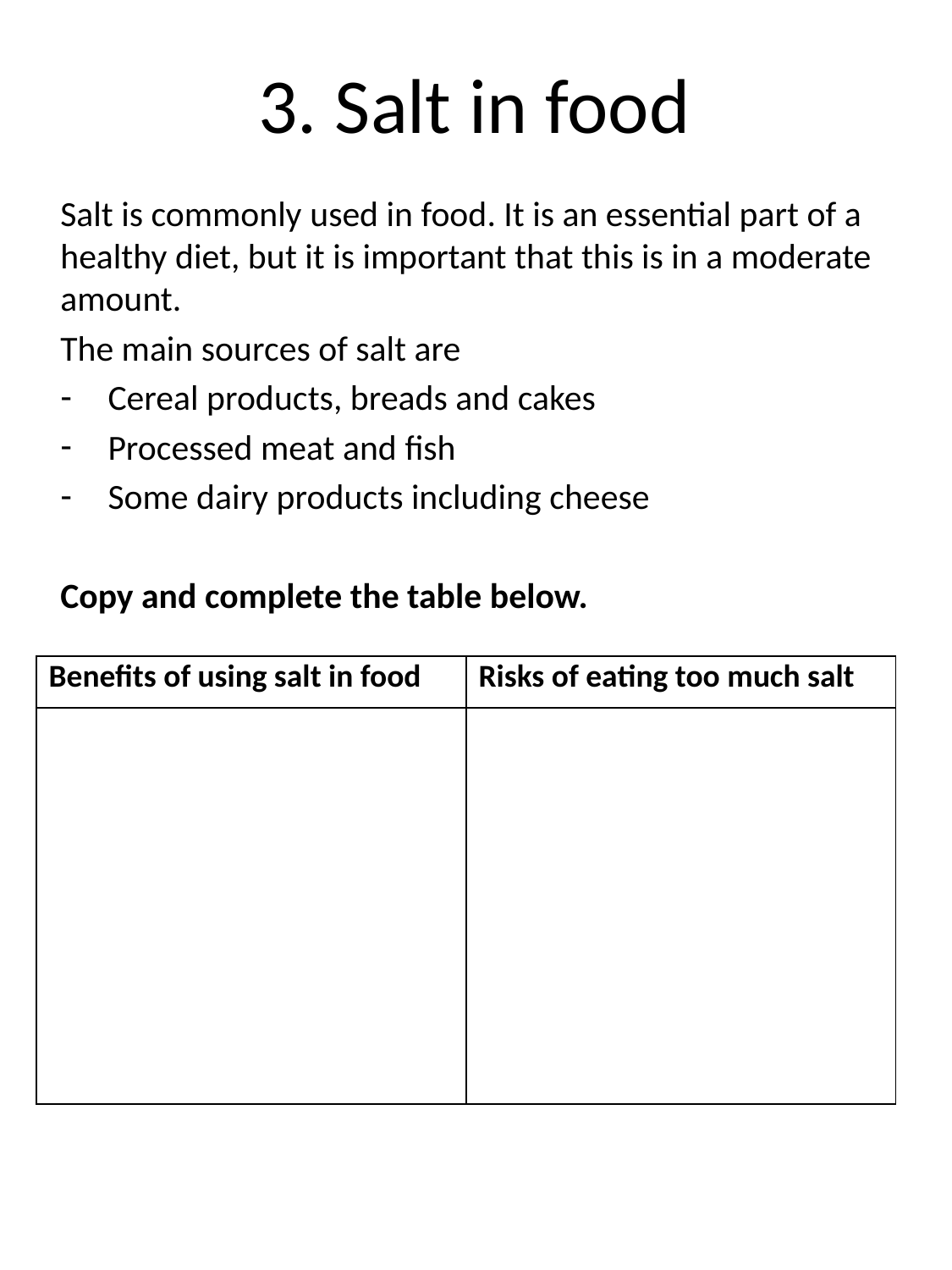

# 3. Salt in food
Salt is commonly used in food. It is an essential part of a healthy diet, but it is important that this is in a moderate amount.
The main sources of salt are
Cereal products, breads and cakes
Processed meat and fish
Some dairy products including cheese

Copy and complete the table below.
| Benefits of using salt in food | Risks of eating too much salt |
| --- | --- |
|  |  |